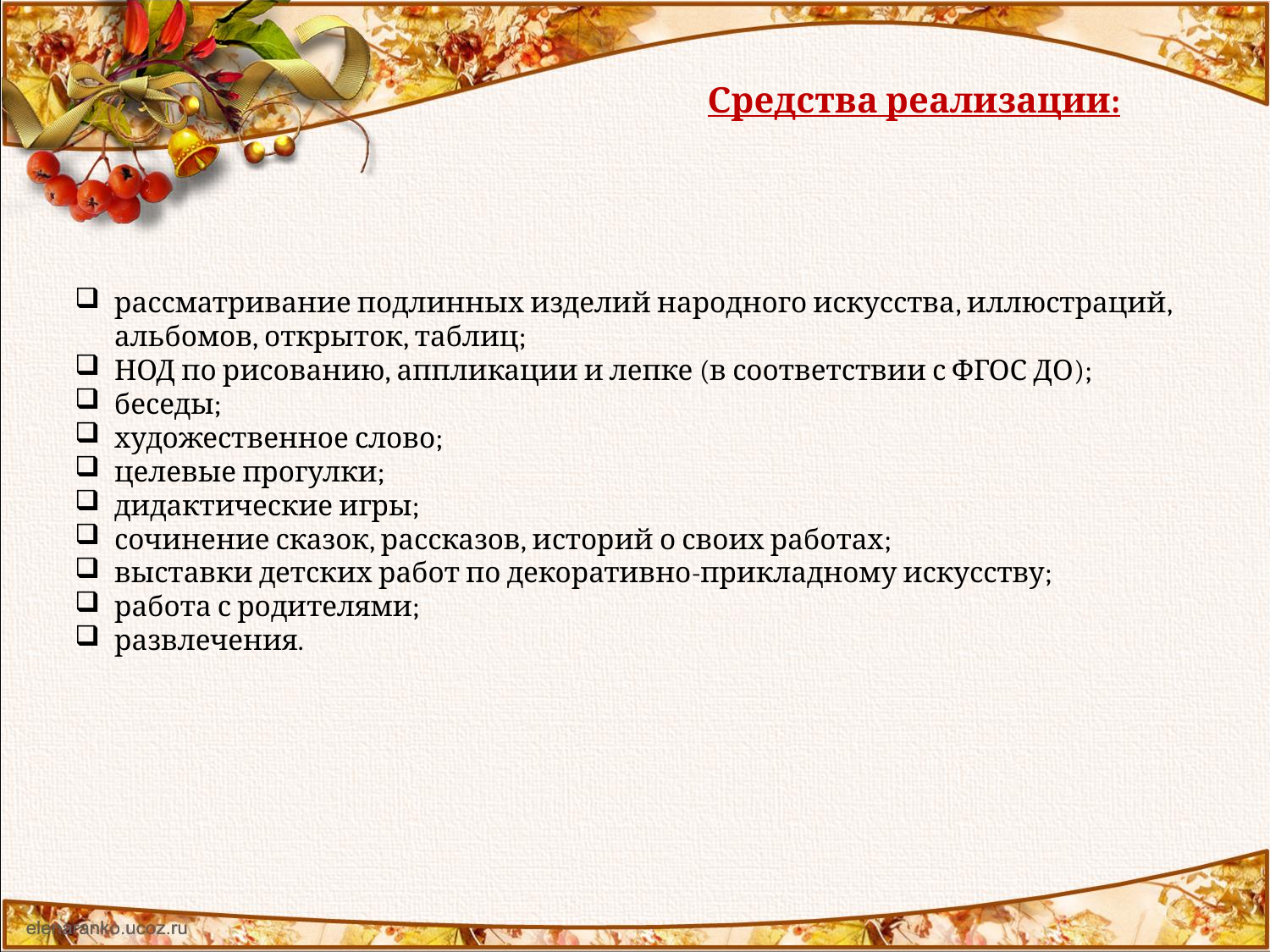

Средства реализации:

рассматривание подлинных изделий народного искусства, иллюстраций, альбомов, открыток, таблиц;
НОД по рисованию, аппликации и лепке (в соответствии с ФГОС ДО);
беседы;
художественное слово;
целевые прогулки;
дидактические игры;
сочинение сказок, рассказов, историй о своих работах;
выставки детских работ по декоративно-прикладному искусству;
работа с родителями;
развлечения.